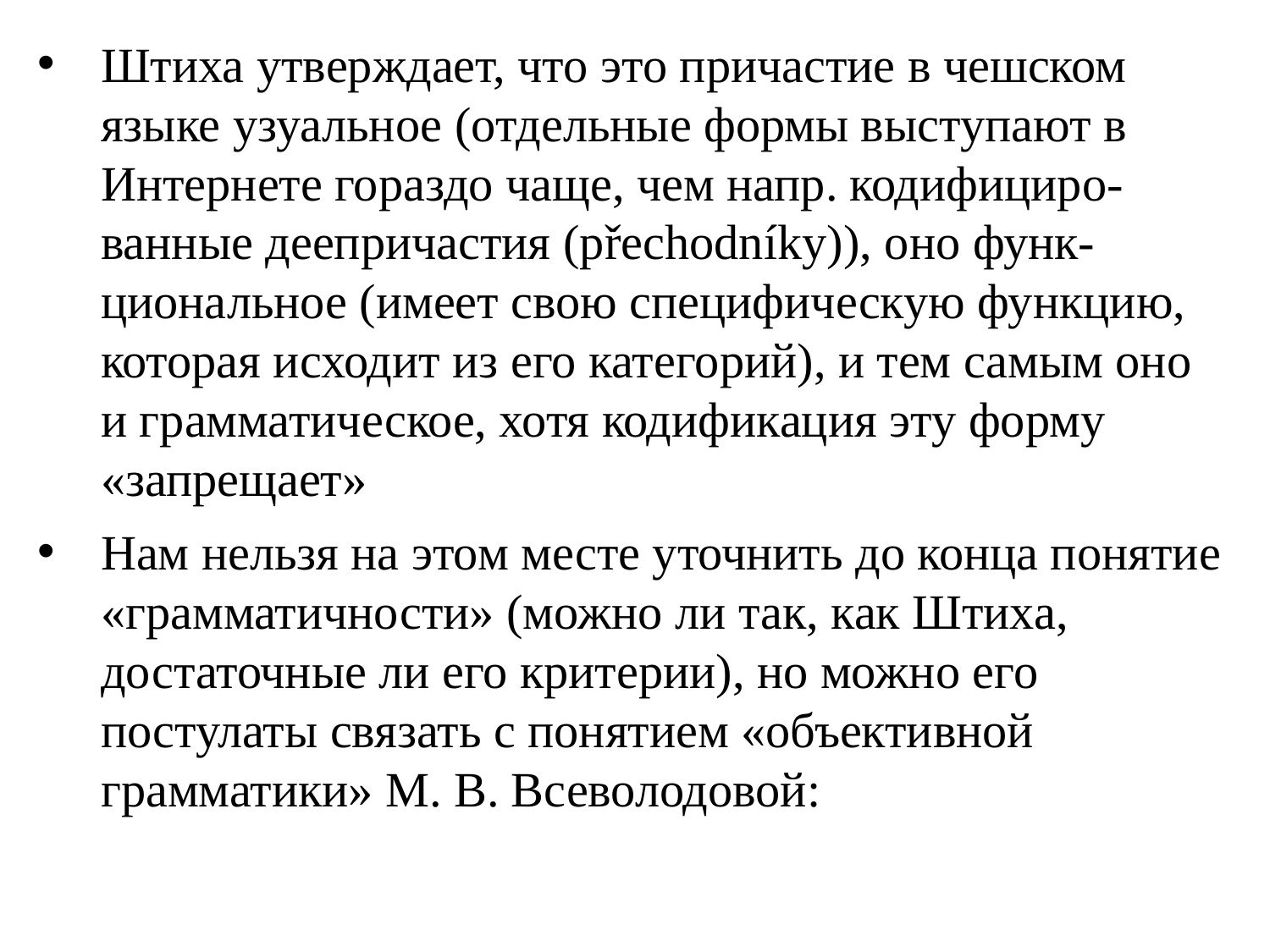

Штиха утверждает, что это причастие в чешском языке узуальное (отдельные формы выступают в Интернете гораздо чаще, чем напр. кодифициро-ванные деепричастия (přechodníky)), оно функ-циональное (имеет свою специфическую функцию, которая исходит из его категорий), и тем самым оно и грамматическое, хотя кодификация эту форму «запрещает»
Нам нельзя на этом месте уточнить до конца понятие «грамматичности» (можно ли так, как Штиха, достаточные ли его критерии), но можно его постулаты связать с понятием «объективной грамматики» М. В. Всеволодовой: